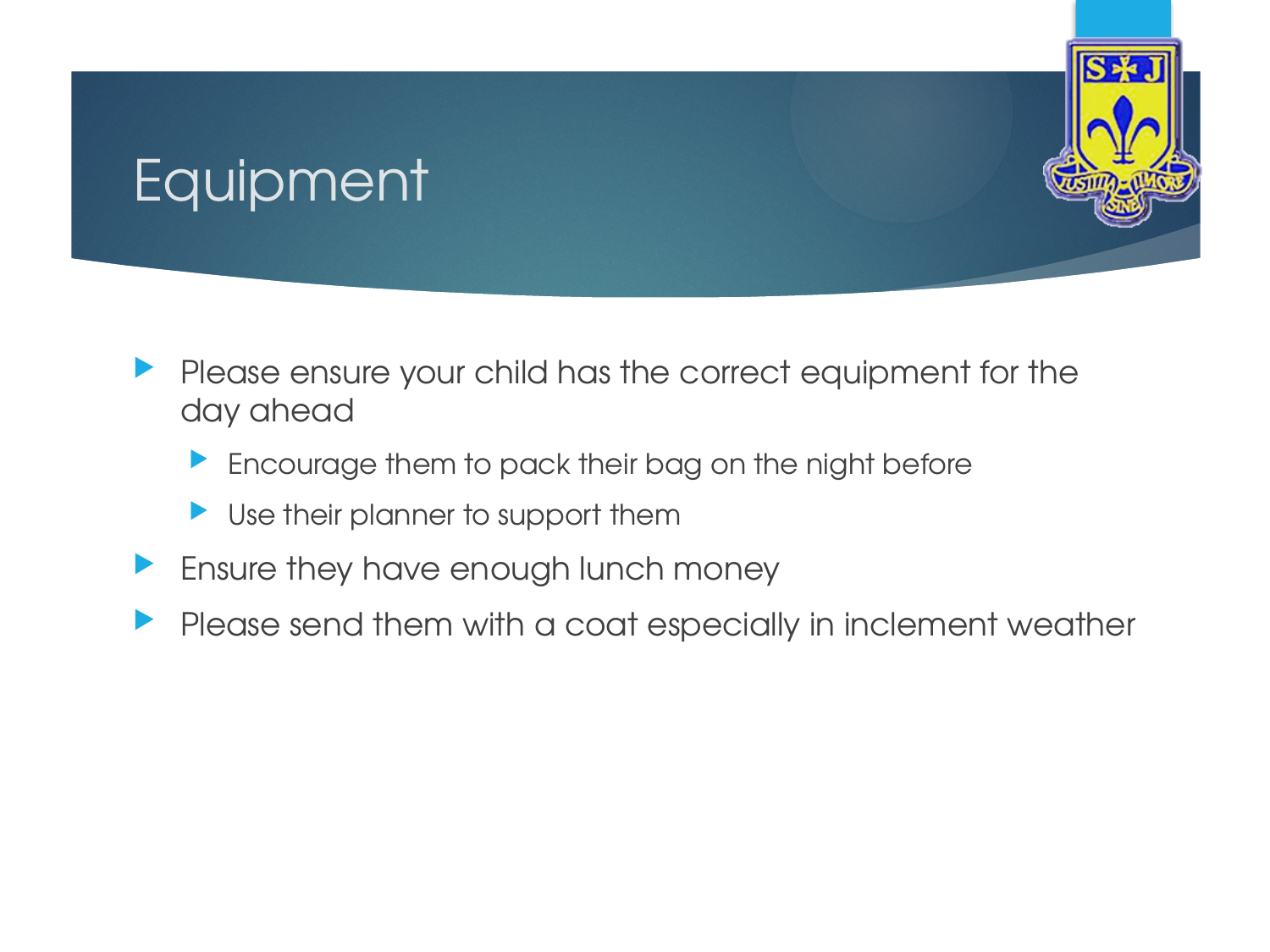

# Equipment
Please ensure your child has the correct equipment for the day ahead
Encourage them to pack their bag on the night before
Use their planner to support them
Ensure they have enough lunch money
Please send them with a coat especially in inclement weather